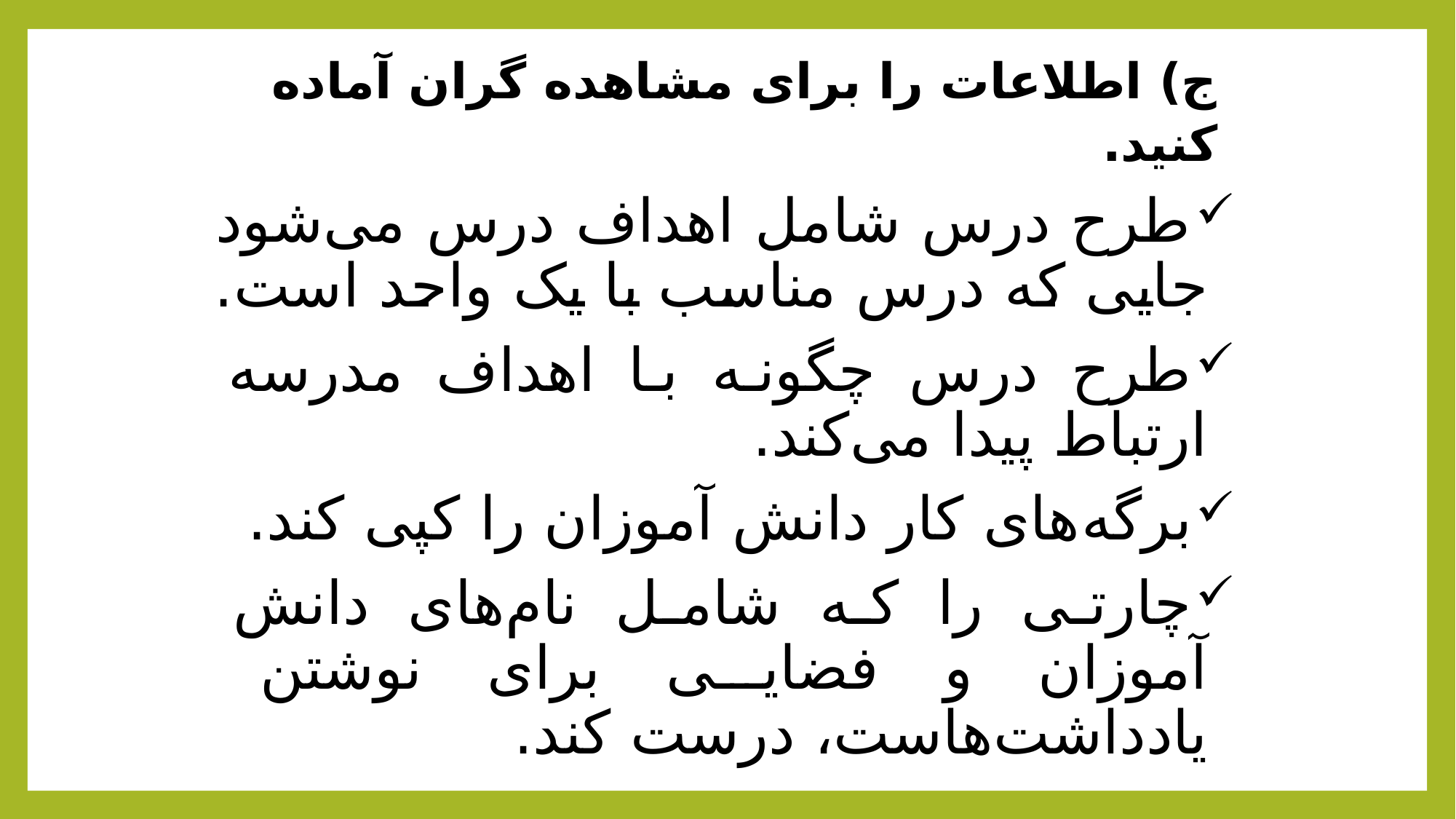

ج) اطلاعات را برای مشاهده گران آماده کنید.
طرح درس شامل اهداف درس می‌شود جایی که درس مناسب با یک واحد است.
طرح درس چگونه با اهداف مدرسه ارتباط پیدا می‌کند.
برگه‌های کار دانش آموزان را کپی کند.
چارتی را که شامل نام‌های دانش آموزان و فضایی برای نوشتن یادداشت‌هاست، درست کند.